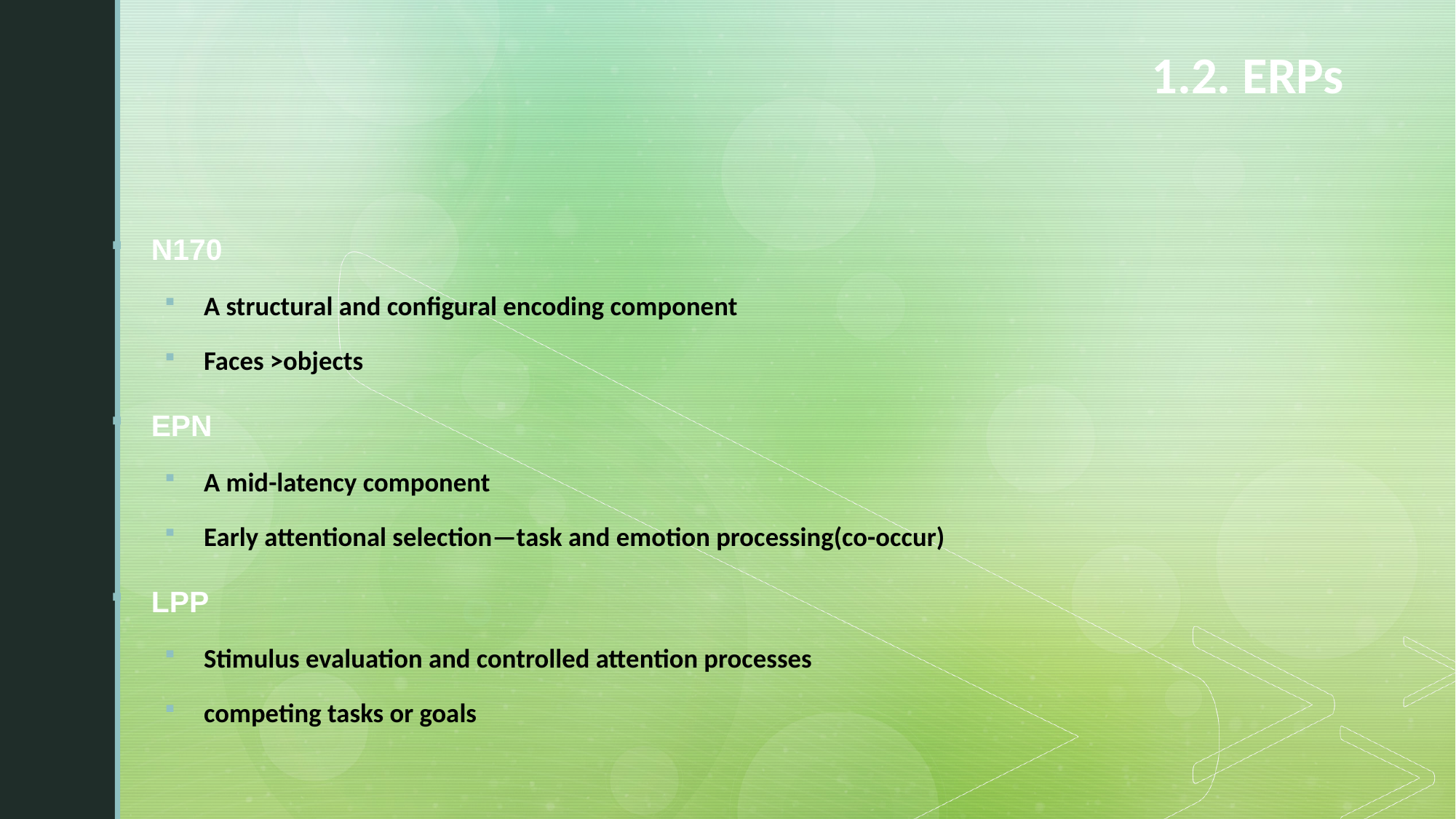

# 1.2. ERPs
N170
A structural and configural encoding component
Faces >objects
EPN
A mid-latency component
Early attentional selection—task and emotion processing(co-occur)
LPP
Stimulus evaluation and controlled attention processes
competing tasks or goals